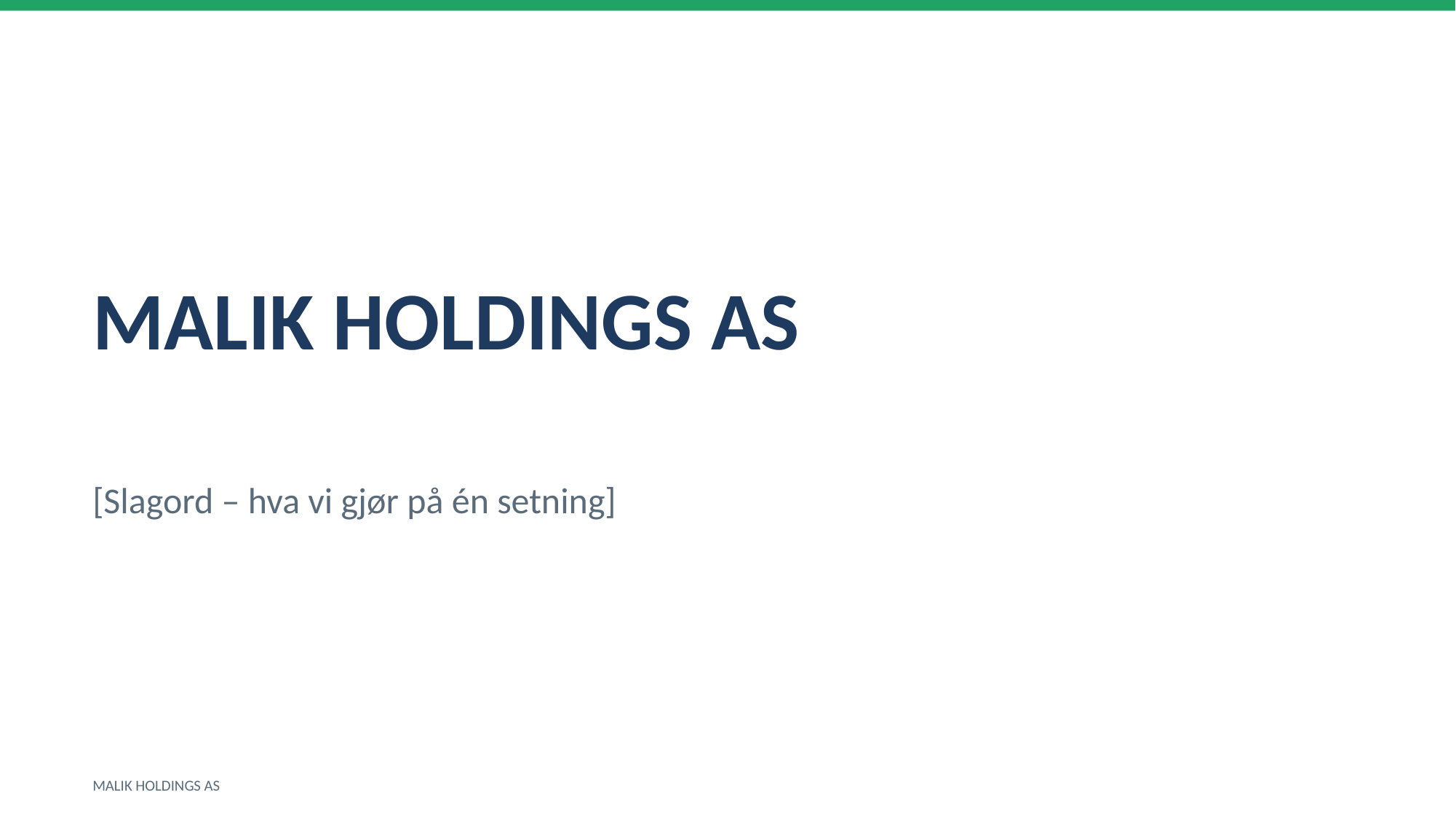

MALIK HOLDINGS AS
[Slagord – hva vi gjør på én setning]
MALIK HOLDINGS AS